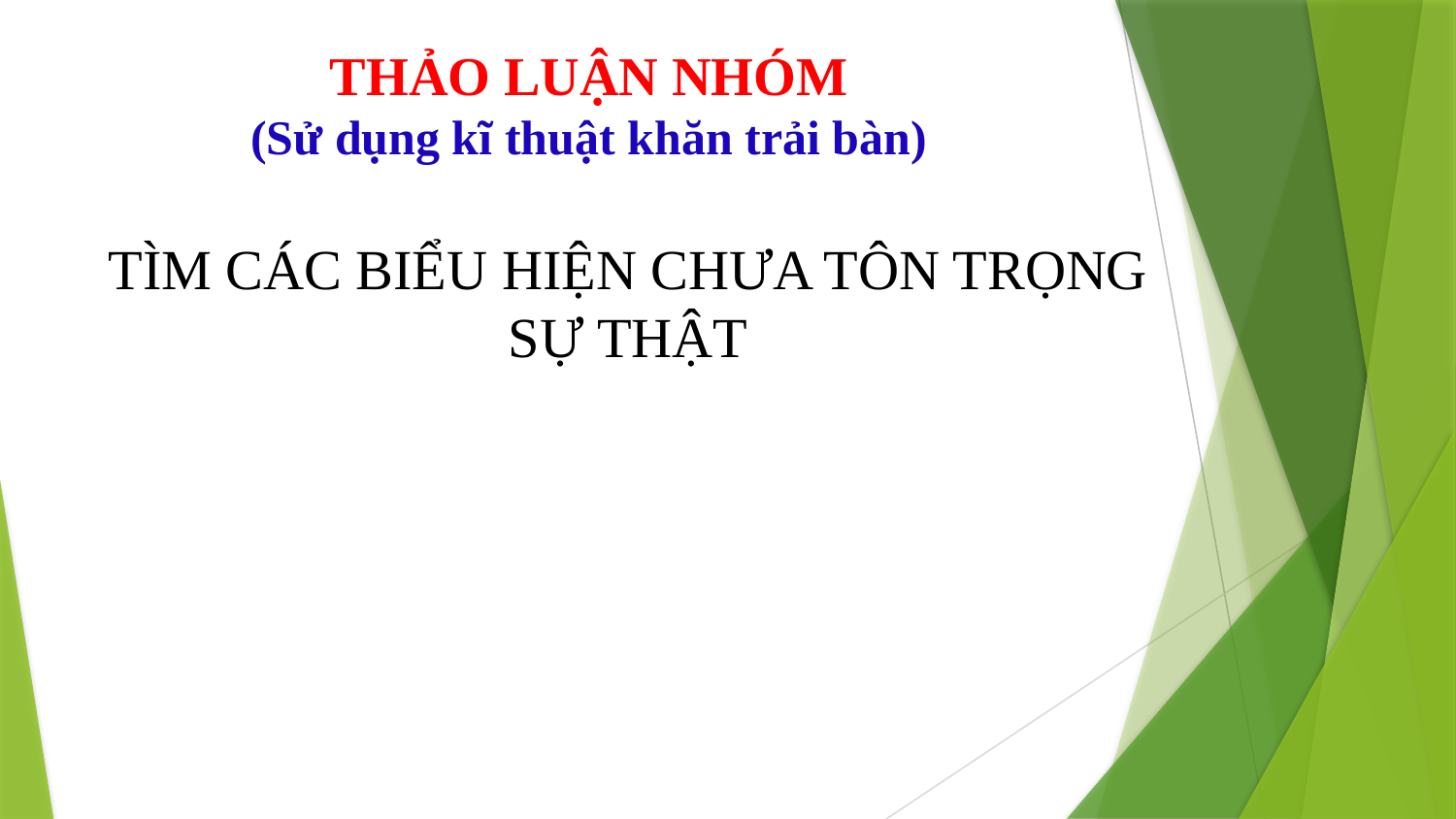

# THẢO LUẬN NHÓM (Sử dụng kĩ thuật khăn trải bàn)
TÌM CÁC BIỂU HIỆN CHƯA TÔN TRỌNG SỰ THẬT